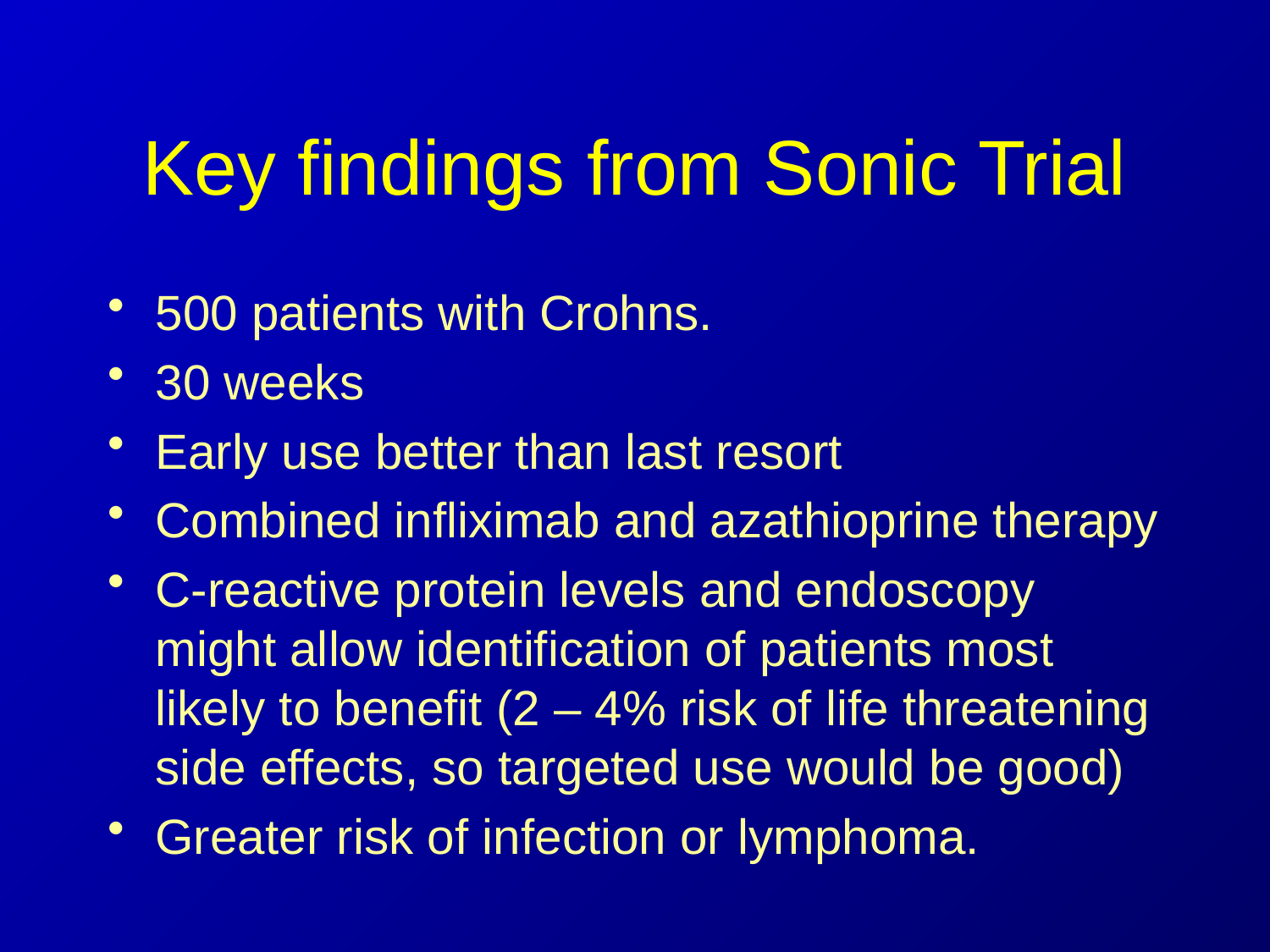

# Key findings from Sonic Trial
500 patients with Crohns.
30 weeks
Early use better than last resort
Combined infliximab and azathioprine therapy
C-reactive protein levels and endoscopy might allow identification of patients most likely to benefit (2 – 4% risk of life threatening side effects, so targeted use would be good)
Greater risk of infection or lymphoma.